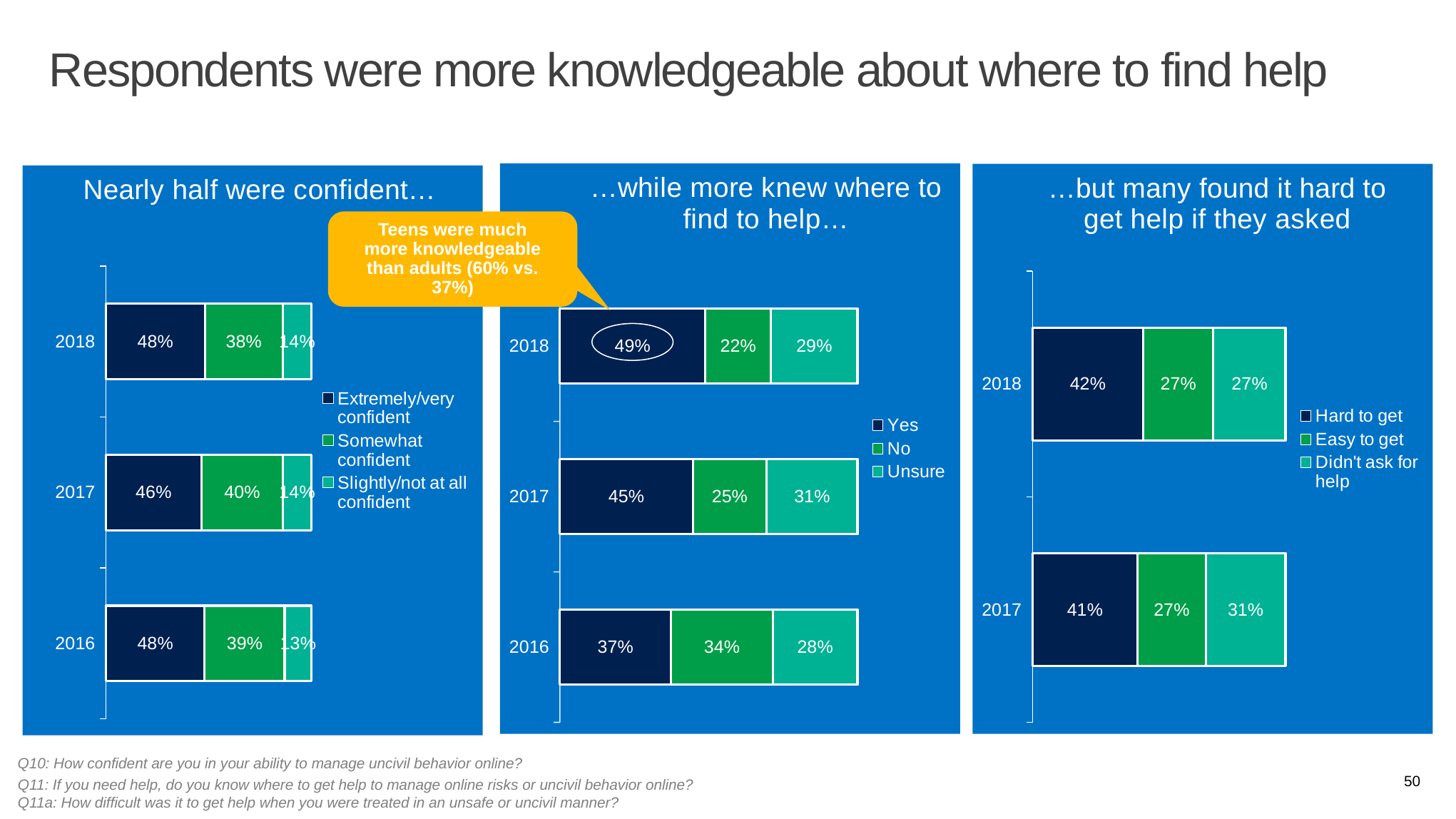

# Respondents were more knowledgeable about where to find help

### Chart: …while more knew where to find to help…

| Category | Yes | No | Unsure |
|---|---|---|---|
| 2016 | 0.3735296985086524 | 0.3416745786896093 | 0.285 |
| 2017 | 0.447 | 0.249 | 0.305 |
| 2018 | 0.4886251834773453 | 0.2205873017407012 | 0.2907875147819535 |

### Chart: …but many found it hard to get help if they asked

| Category | Hard to get | Easy to get | Didn't ask for help |
|---|---|---|---|
| 2017 | 0.4121220882831461 | 0.26875934513364363 | 0.3130619346151546 |
| 2018 | 0.4208804331760841 | 0.26697524599057515 | 0.27441390767209 |

### Chart: Nearly half were confident…

| Category | Extremely/very confident | Somewhat confident | Slightly/not at all confident |
|---|---|---|---|
| 2016 | 0.48 | 0.39 | 0.13 |
| 2017 | 0.46399999999999997 | 0.397 | 0.139 |
| 2018 | 0.4813365098738036 | 0.37885462840703127 | 0.13980886171916504 |
Teens were much more knowledgeable than adults (60% vs. 37%)

  Q10: How confident are you in your ability to manage uncivil behavior online?
50
  Q11: If you need help, do you know where to get help to manage online risks or uncivil behavior online?
  Q11a: How difficult was it to get help when you were treated in an unsafe or uncivil manner?